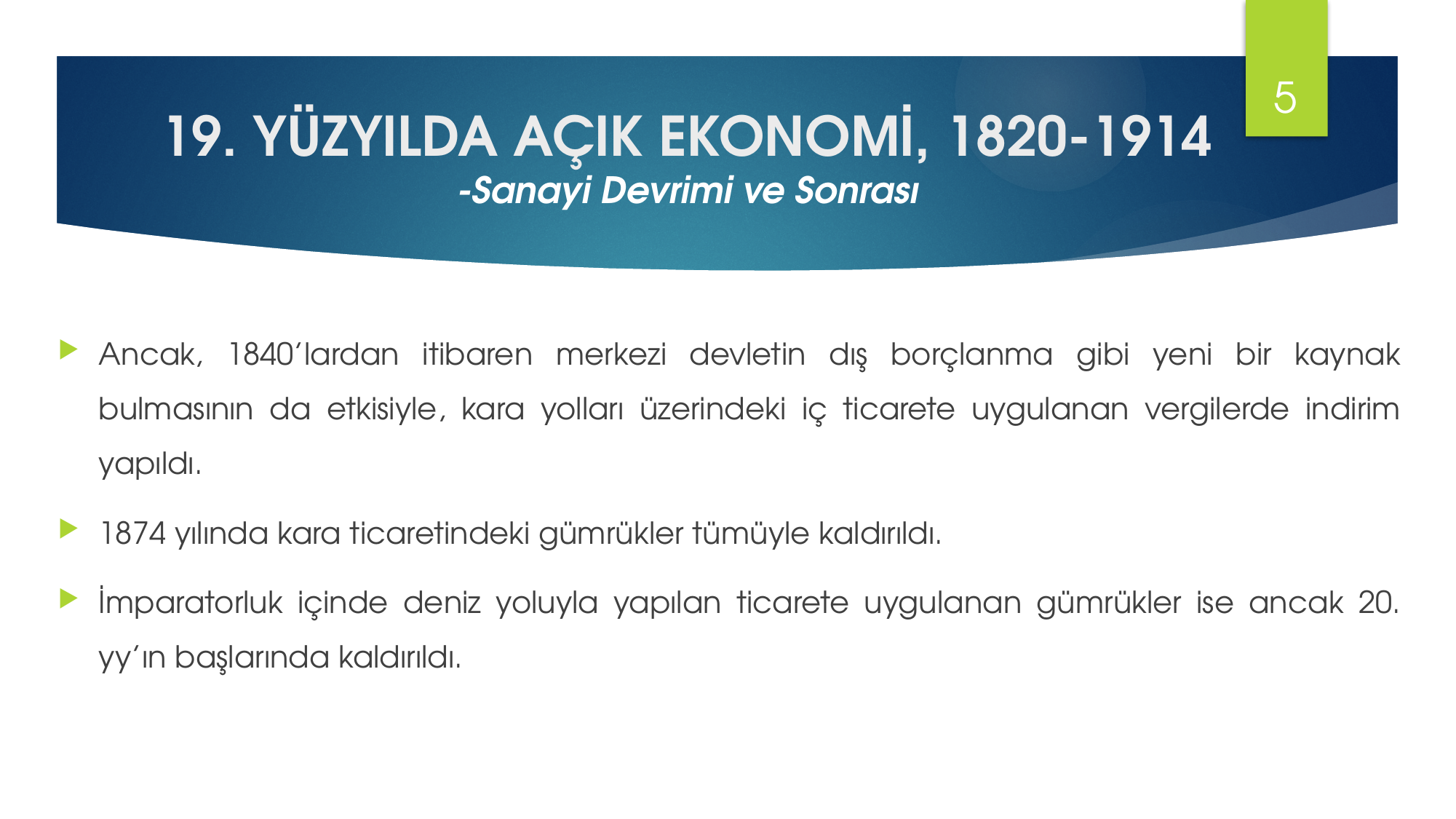

5
19. YÜZYILDA AÇIK EKONOMİ, 1820-1914
-Sanayi Devrimi ve Sonrası
Ancak, 1840’lardan itibaren merkezi devletin dış borçlanma gibi yeni bir kaynak bulmasının da etkisiyle, kara yolları üzerindeki iç ticarete uygulanan vergilerde indirim yapıldı.
1874 yılında kara ticaretindeki gümrükler tümüyle kaldırıldı.
İmparatorluk içinde deniz yoluyla yapılan ticarete uygulanan gümrükler ise ancak 20. yy’ın başlarında kaldırıldı.